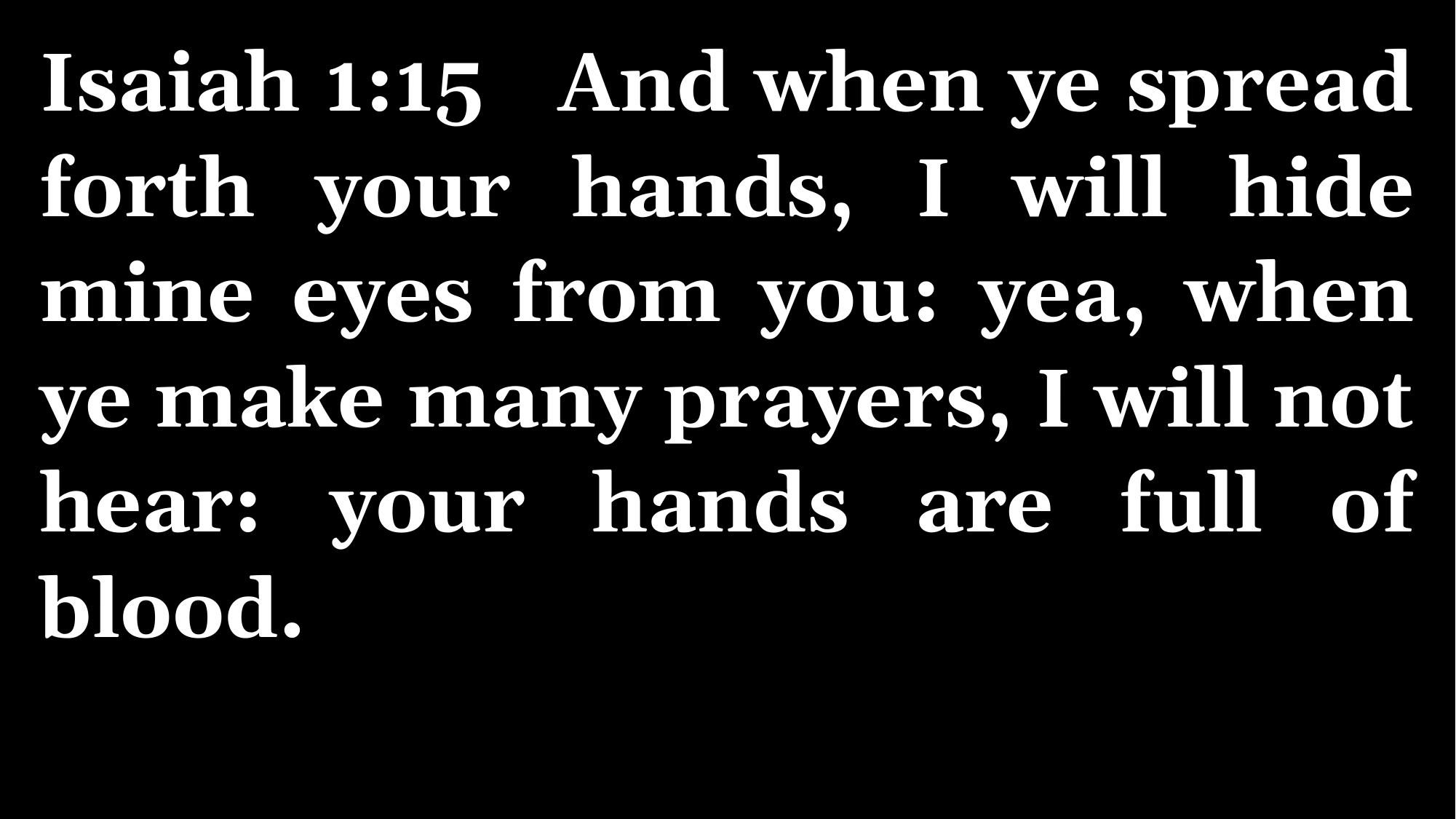

Isaiah 1:15   And when ye spread forth your hands, I will hide mine eyes from you: yea, when ye make many prayers, I will not hear: your hands are full of blood.